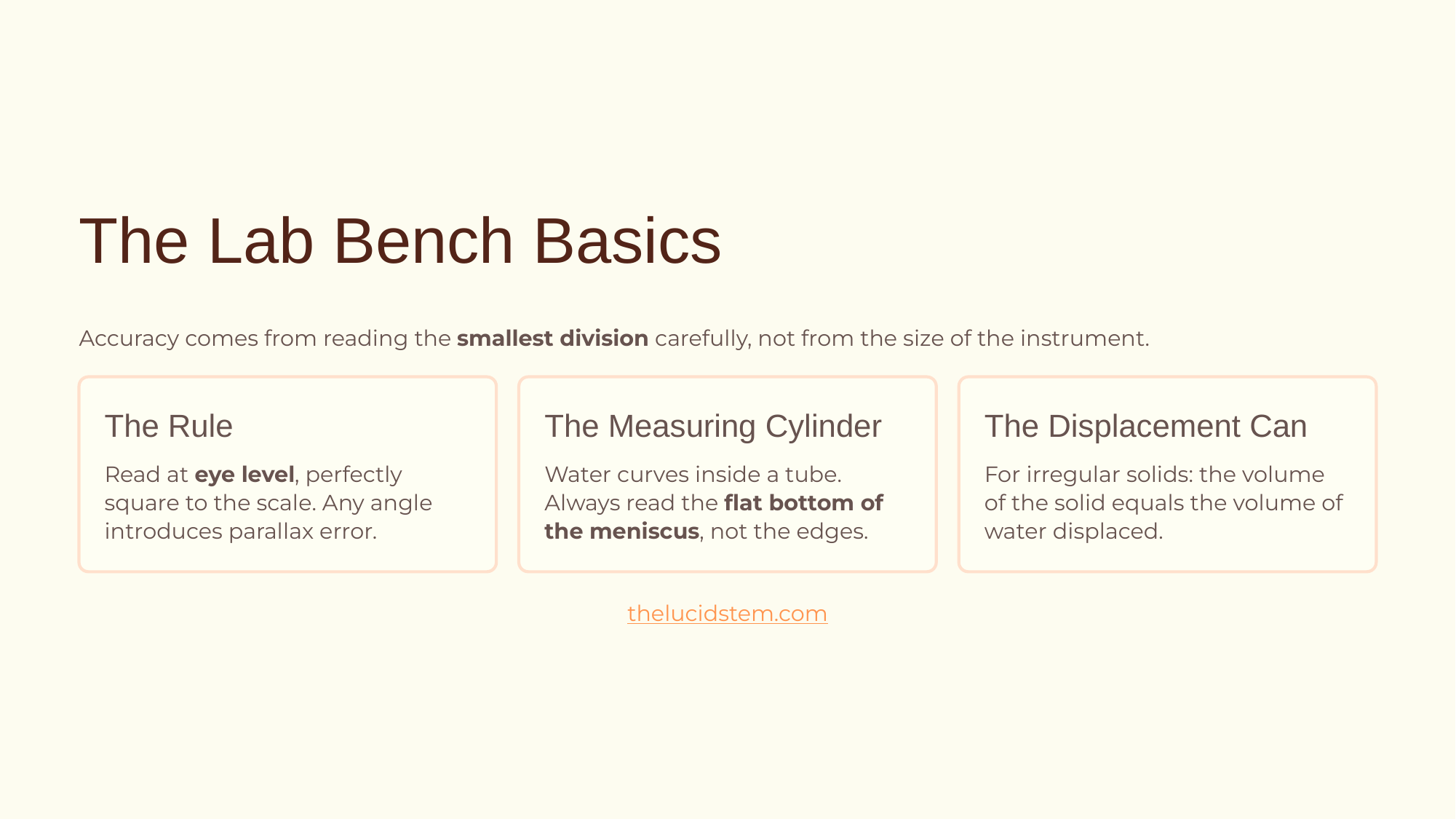

The Lab Bench Basics
Accuracy comes from reading the smallest division carefully, not from the size of the instrument.

The Rule
The Measuring Cylinder
The Displacement Can
Read at eye level, perfectly square to the scale. Any angle introduces parallax error.
Water curves inside a tube. Always read the flat bottom of the meniscus, not the edges.
For irregular solids: the volume of the solid equals the volume of water displaced.
thelucidstem.com